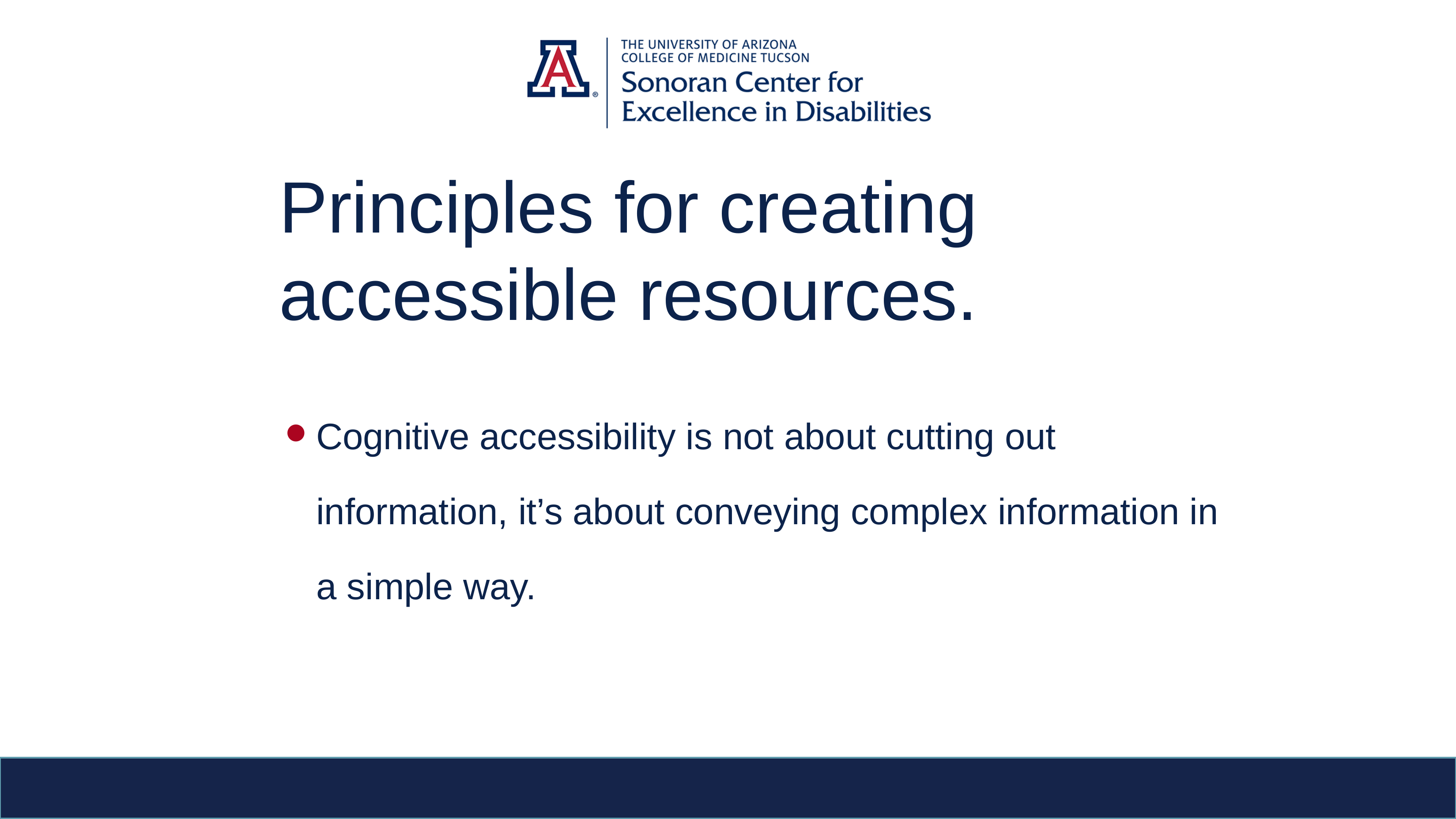

# Principles for creating accessible resources.
Cognitive accessibility is not about cutting out information, it’s about conveying complex information in a simple way.